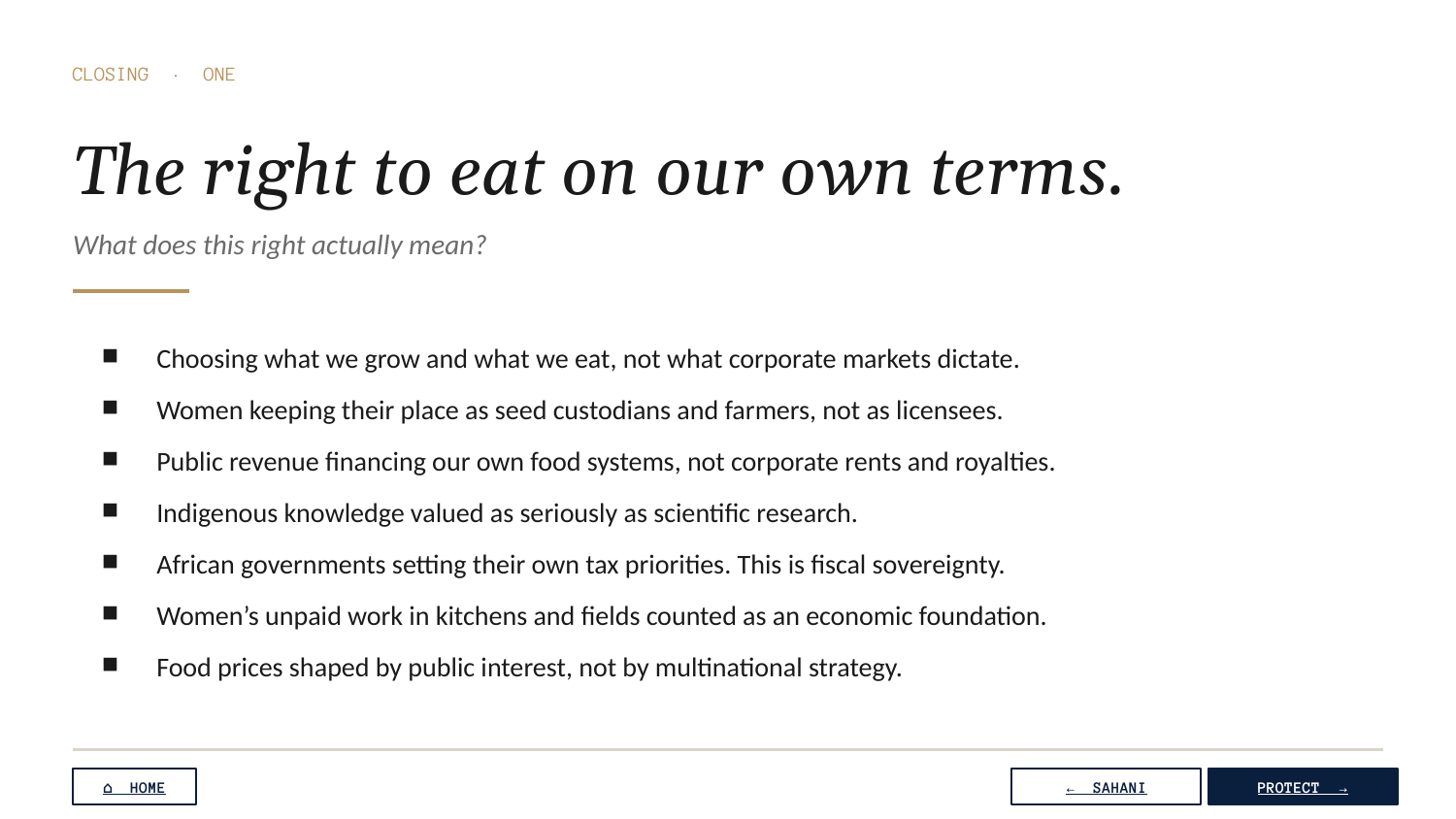

CLOSING  ·  ONE
The right to eat on our own terms.
What does this right actually mean?
Choosing what we grow and what we eat, not what corporate markets dictate.
Women keeping their place as seed custodians and farmers, not as licensees.
Public revenue financing our own food systems, not corporate rents and royalties.
Indigenous knowledge valued as seriously as scientific research.
African governments setting their own tax priorities. This is fiscal sovereignty.
Women’s unpaid work in kitchens and fields counted as an economic foundation.
Food prices shaped by public interest, not by multinational strategy.

⌂  HOME

←  SAHANI

PROTECT  →